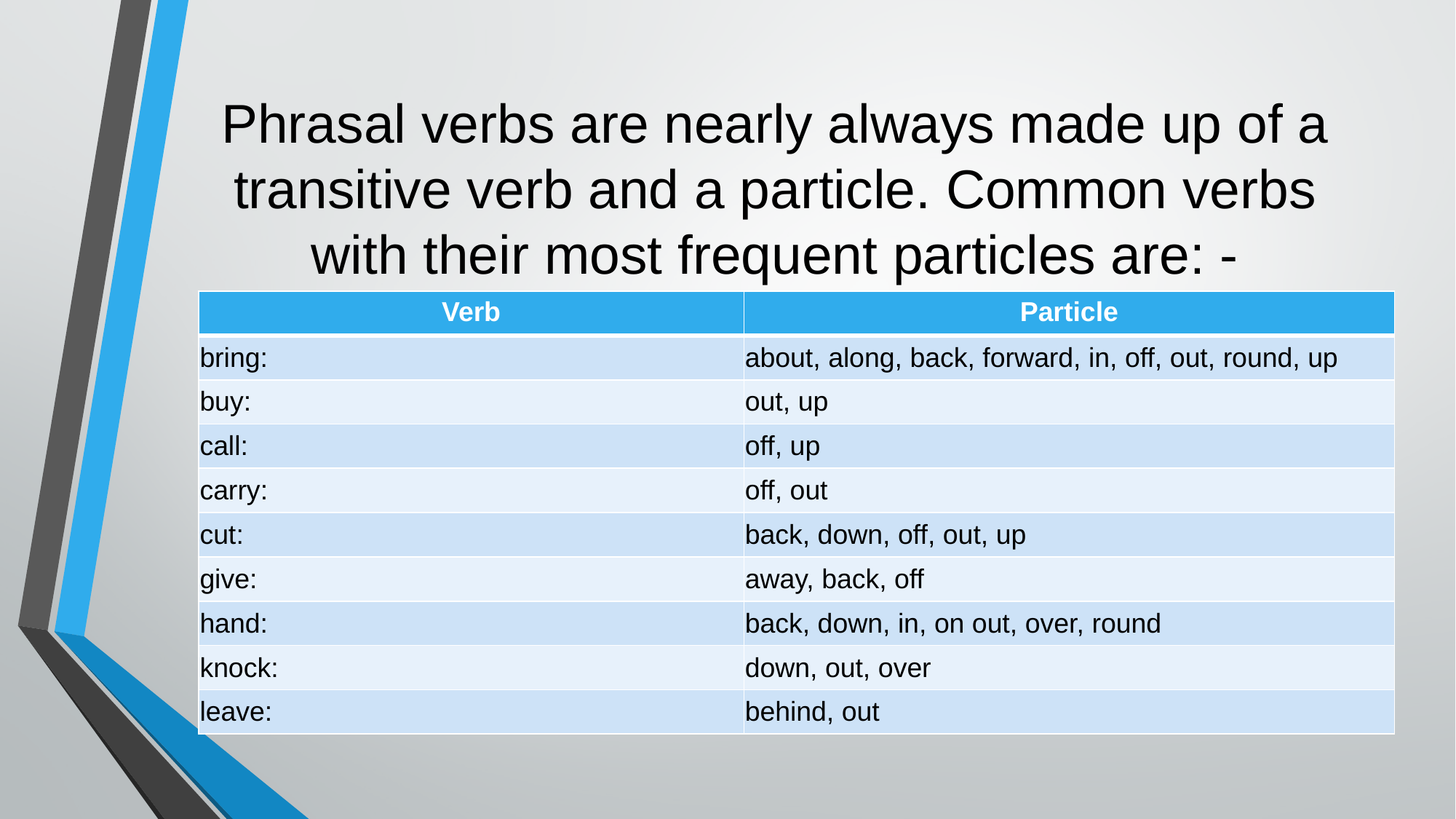

# Phrasal verbs are nearly always made up of a transitive verb and a particle. Common verbs with their most frequent particles are: -
| Verb | Particle |
| --- | --- |
| bring: | about, along, back, forward, in, off, out, round, up |
| buy: | out, up |
| call: | off, up |
| carry: | off, out |
| cut: | back, down, off, out, up |
| give: | away, back, off |
| hand: | back, down, in, on out, over, round |
| knock: | down, out, over |
| leave: | behind, out |